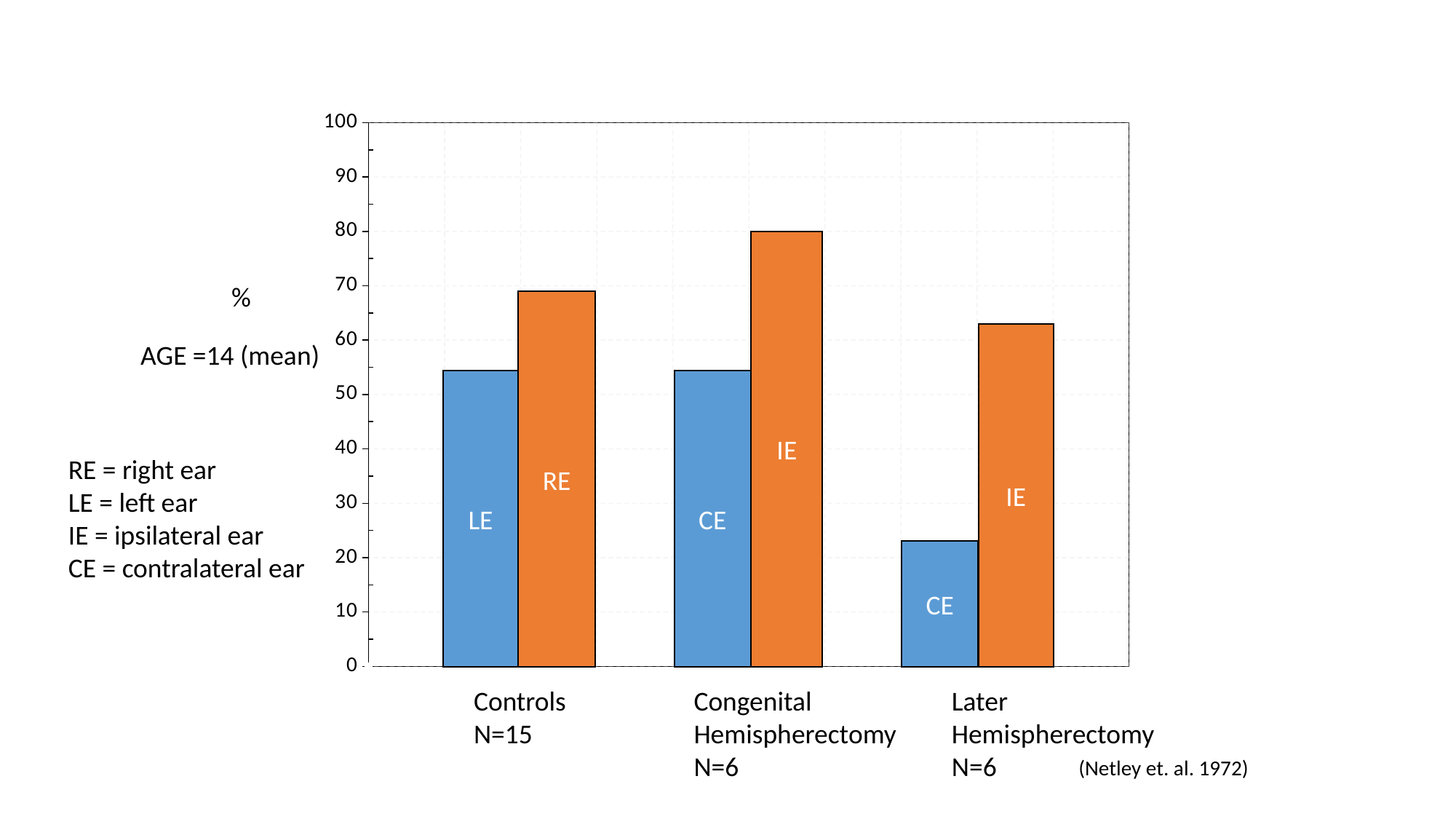

### Chart

| Category |  |
|---|---|
IE
%
RE
IE
AGE =14 (mean)
LE
CE
RE = right ear
LE = left ear
IE = ipsilateral ear
CE = contralateral ear
CE
Controls
N=15
Congenital
Hemispherectomy
N=6
Later
Hemispherectomy
N=6
(Netley et. al. 1972)